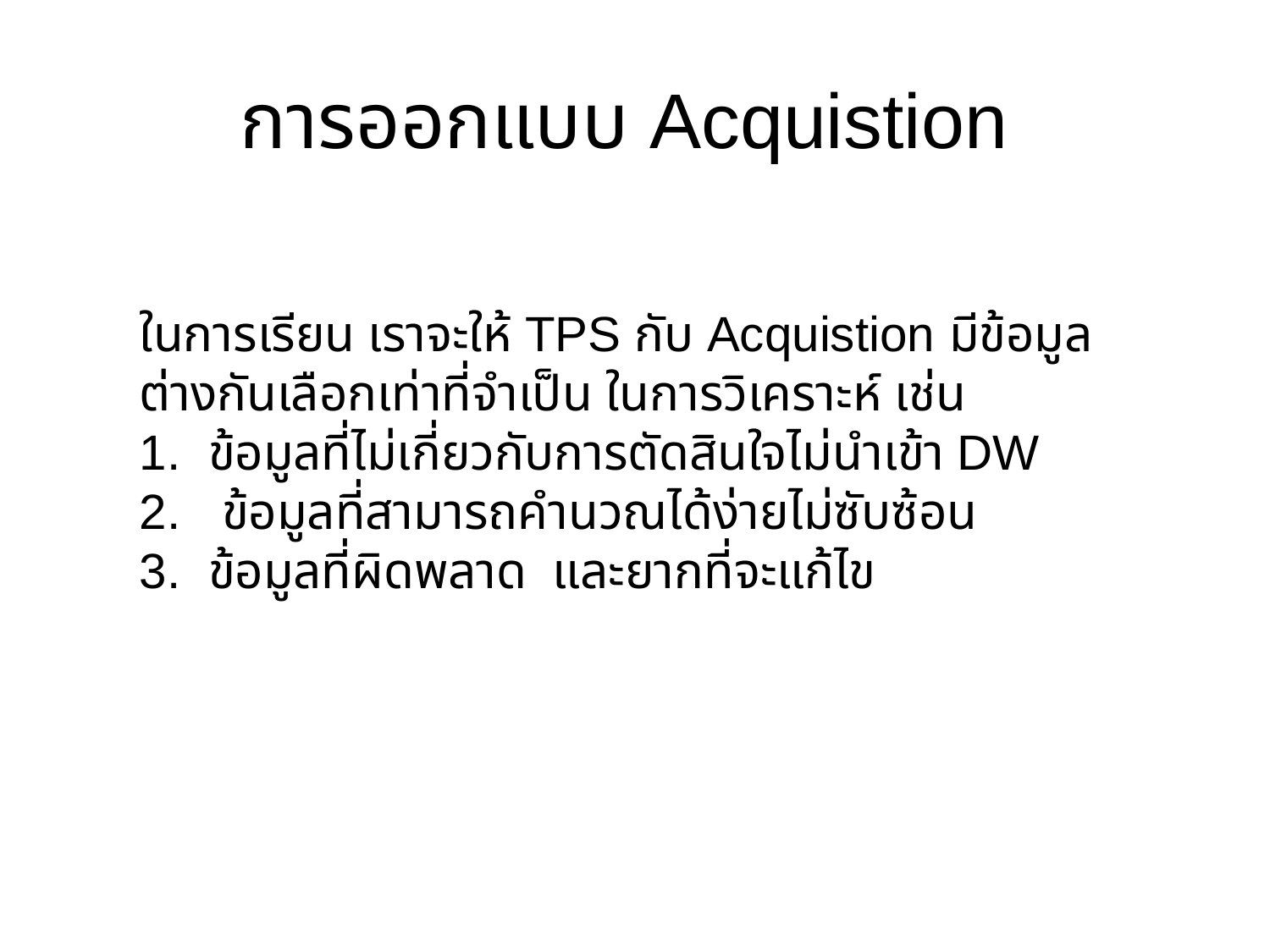

# การออกแบบ Acquistion
ในการเรียน เราจะให้ TPS กับ Acquistion มีข้อมูล ต่างกันเลือกเท่าที่จำเป็น ในการวิเคราะห์ เช่น
1.  ข้อมูลที่ไม่เกี่ยวกับการตัดสินใจไม่นำเข้า DW
2.   ข้อมูลที่สามารถคำนวณได้ง่ายไม่ซับซ้อน
3.  ข้อมูลที่ผิดพลาด  และยากที่จะแก้ไข